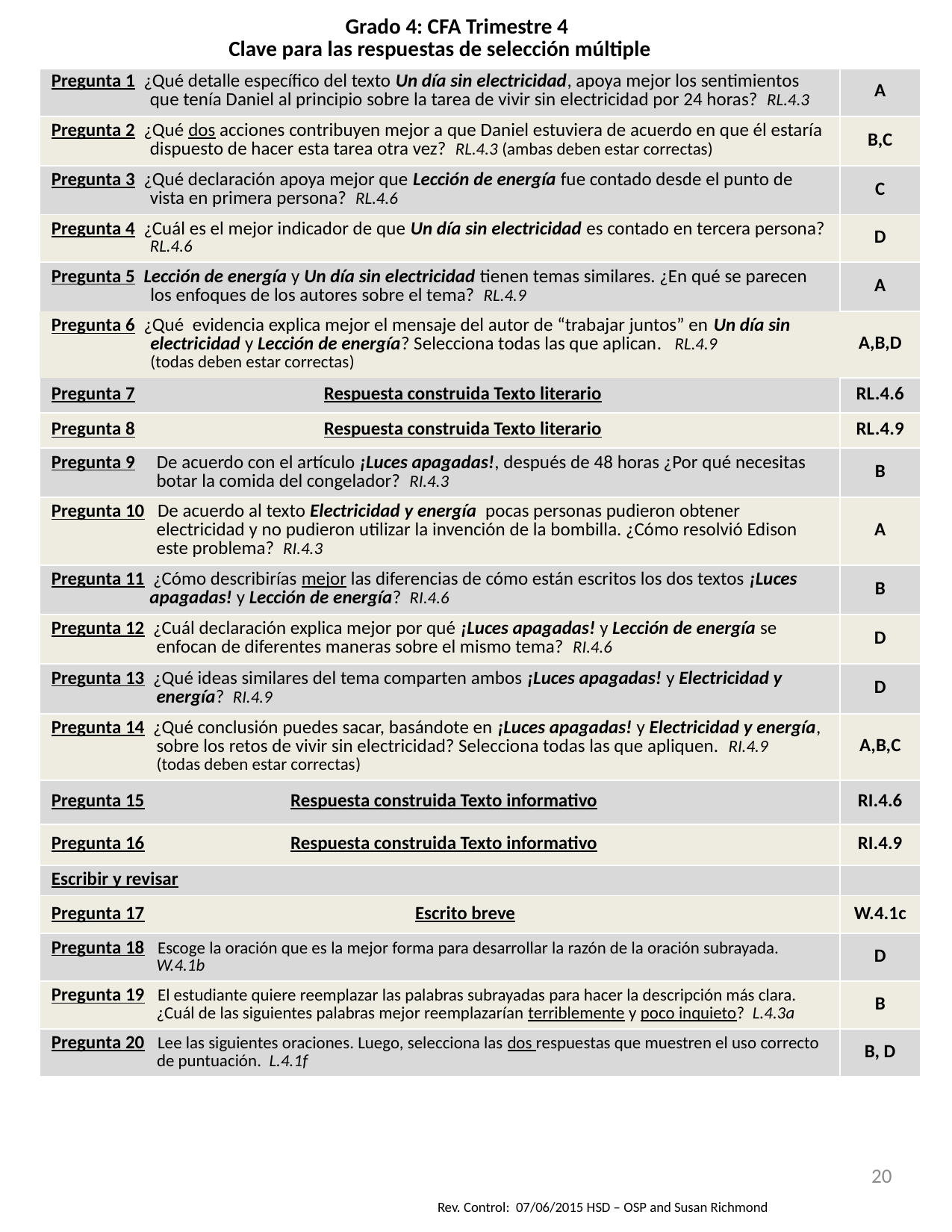

| Grado 4: CFA Trimestre 4 Clave para las respuestas de selección múltiple |  |
| --- | --- |
| Pregunta 1 ¿Qué detalle específico del texto Un día sin electricidad, apoya mejor los sentimientos que tenía Daniel al principio sobre la tarea de vivir sin electricidad por 24 horas? RL.4.3 | A |
| Pregunta 2 ¿Qué dos acciones contribuyen mejor a que Daniel estuviera de acuerdo en que él estaría dispuesto de hacer esta tarea otra vez? RL.4.3 (ambas deben estar correctas) | B,C |
| Pregunta 3 ¿Qué declaración apoya mejor que Lección de energía fue contado desde el punto de vista en primera persona? RL.4.6 | C |
| Pregunta 4 ¿Cuál es el mejor indicador de que Un día sin electricidad es contado en tercera persona? RL.4.6 | D |
| Pregunta 5 Lección de energía y Un día sin electricidad tienen temas similares. ¿En qué se parecen los enfoques de los autores sobre el tema? RL.4.9 | A |
| Pregunta 6 ¿Qué evidencia explica mejor el mensaje del autor de “trabajar juntos” en Un día sin electricidad y Lección de energía? Selecciona todas las que aplican. RL.4.9 (todas deben estar correctas) | A,B,D |
| Pregunta 7 Respuesta construida Texto literario | RL.4.6 |
| Pregunta 8 Respuesta construida Texto literario | RL.4.9 |
| Pregunta 9 De acuerdo con el artículo ¡Luces apagadas!, después de 48 horas ¿Por qué necesitas botar la comida del congelador? RI.4.3 | B |
| Pregunta 10 De acuerdo al texto Electricidad y energía pocas personas pudieron obtener electricidad y no pudieron utilizar la invención de la bombilla. ¿Cómo resolvió Edison este problema? RI.4.3 | A |
| Pregunta 11 ¿Cómo describirías mejor las diferencias de cómo están escritos los dos textos ¡Luces apagadas! y Lección de energía? RI.4.6 | B |
| Pregunta 12 ¿Cuál declaración explica mejor por qué ¡Luces apagadas! y Lección de energía se enfocan de diferentes maneras sobre el mismo tema? RI.4.6 | D |
| Pregunta 13 ¿Qué ideas similares del tema comparten ambos ¡Luces apagadas! y Electricidad y energía? RI.4.9 | D |
| Pregunta 14 ¿Qué conclusión puedes sacar, basándote en ¡Luces apagadas! y Electricidad y energía, sobre los retos de vivir sin electricidad? Selecciona todas las que apliquen. RI.4.9 (todas deben estar correctas) | A,B,C |
| Pregunta 15 Respuesta construida Texto informativo | RI.4.6 |
| Pregunta 16 Respuesta construida Texto informativo | RI.4.9 |
| Escribir y revisar |  |
| Pregunta 17 Escrito breve | W.4.1c |
| Pregunta 18 Escoge la oración que es la mejor forma para desarrollar la razón de la oración subrayada. W.4.1b | D |
| Pregunta 19 El estudiante quiere reemplazar las palabras subrayadas para hacer la descripción más clara. ¿Cuál de las siguientes palabras mejor reemplazarían terriblemente y poco inquieto? L.4.3a | B |
| Pregunta 20 Lee las siguientes oraciones. Luego, selecciona las dos respuestas que muestren el uso correcto de puntuación. L.4.1f | B, D |
20